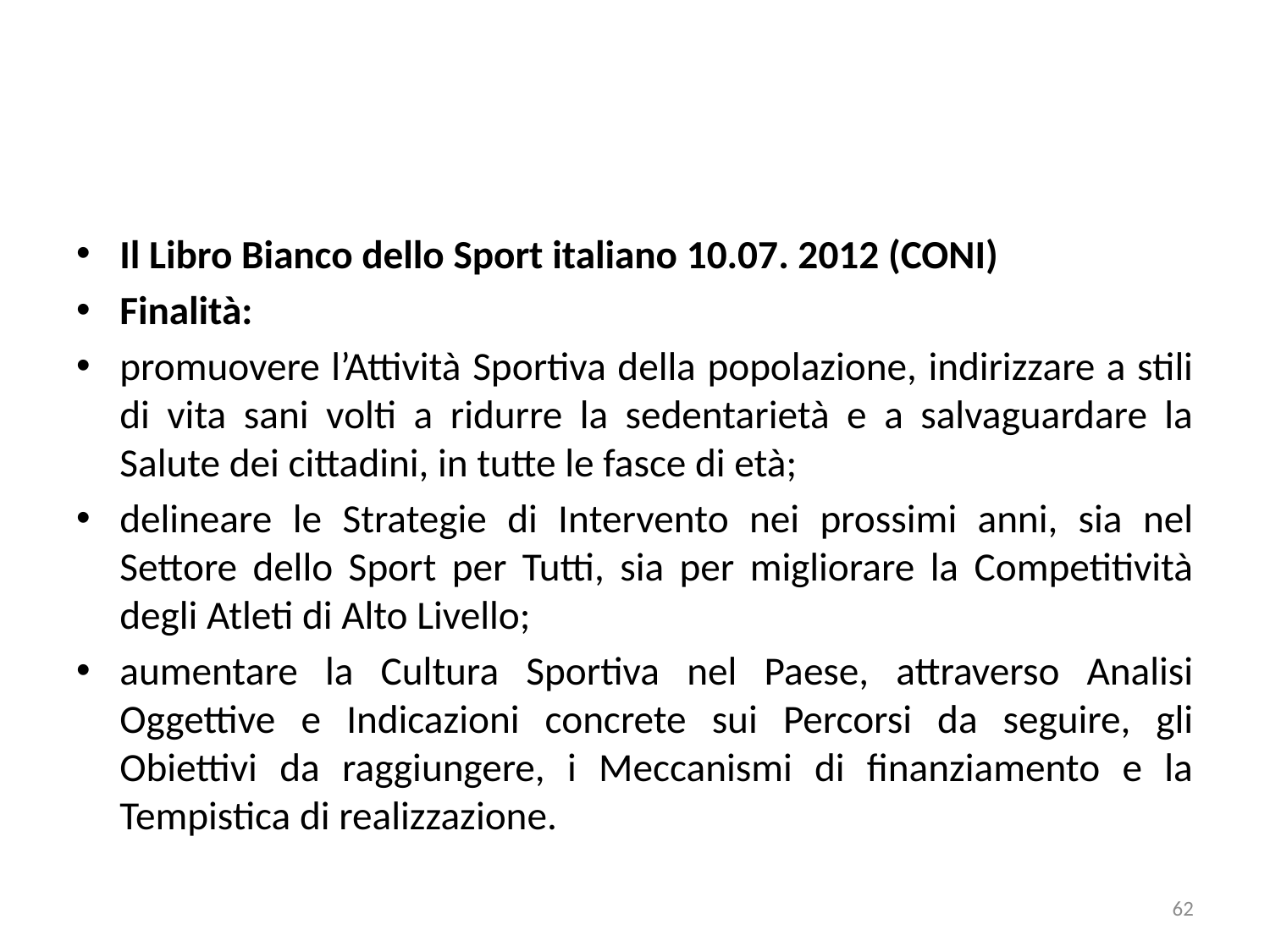

Il Libro Bianco dello Sport italiano 10.07. 2012 (CONI)
Finalità:
promuovere l’Attività Sportiva della popolazione, indirizzare a stili di vita sani volti a ridurre la sedentarietà e a salvaguardare la Salute dei cittadini, in tutte le fasce di età;
delineare le Strategie di Intervento nei prossimi anni, sia nel Settore dello Sport per Tutti, sia per migliorare la Competitività degli Atleti di Alto Livello;
aumentare la Cultura Sportiva nel Paese, attraverso Analisi Oggettive e Indicazioni concrete sui Percorsi da seguire, gli Obiettivi da raggiungere, i Meccanismi di finanziamento e la Tempistica di realizzazione.
62